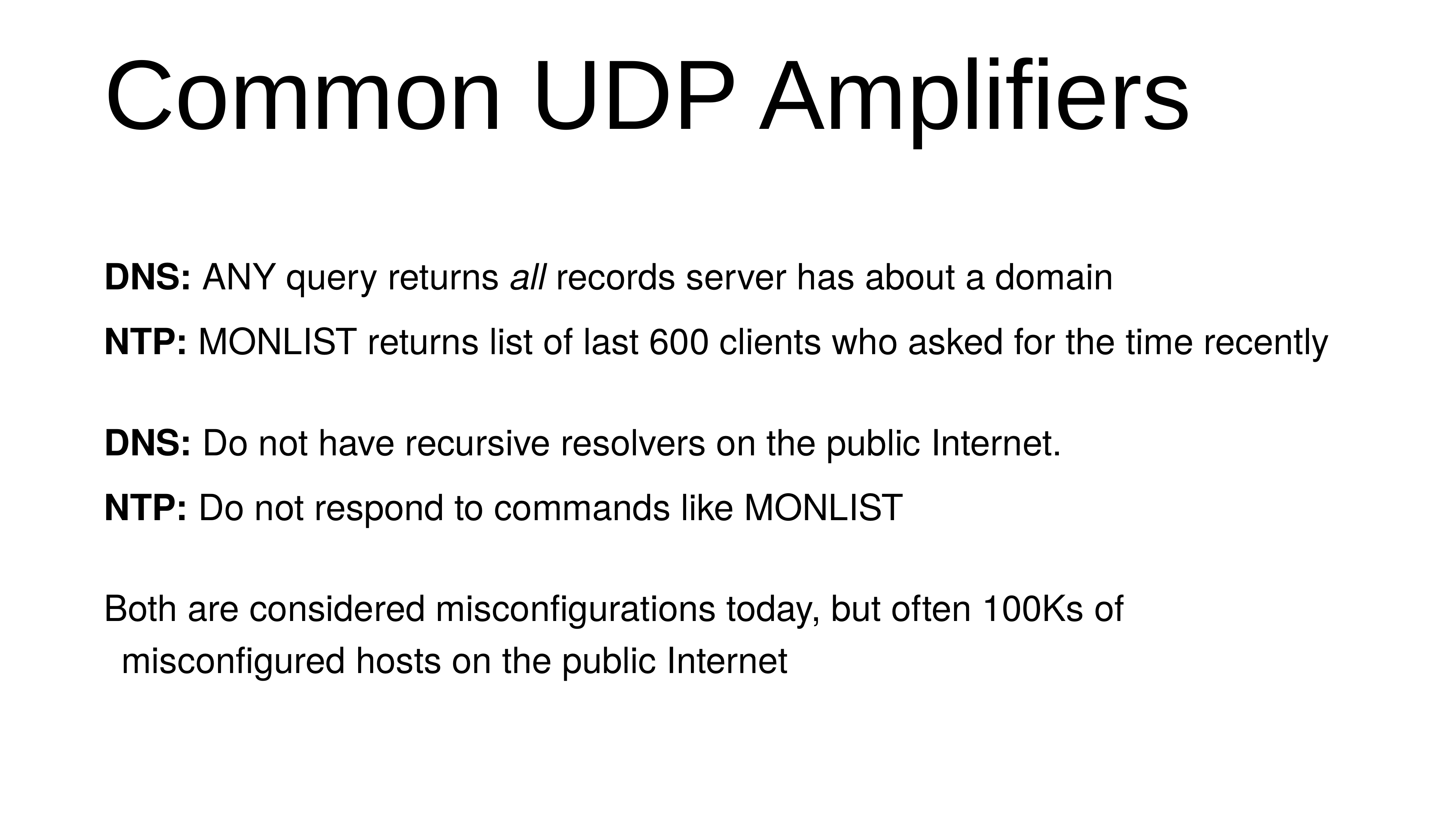

# Common UDP Amplifiers
DNS: ANY query returns all records server has about a domain
NTP: MONLIST returns list of last 600 clients who asked for the time recently

DNS: Do not have recursive resolvers on the public Internet.
NTP: Do not respond to commands like MONLIST

Both are considered misconfigurations today, but often 100Ks of misconfigured hosts on the public Internet